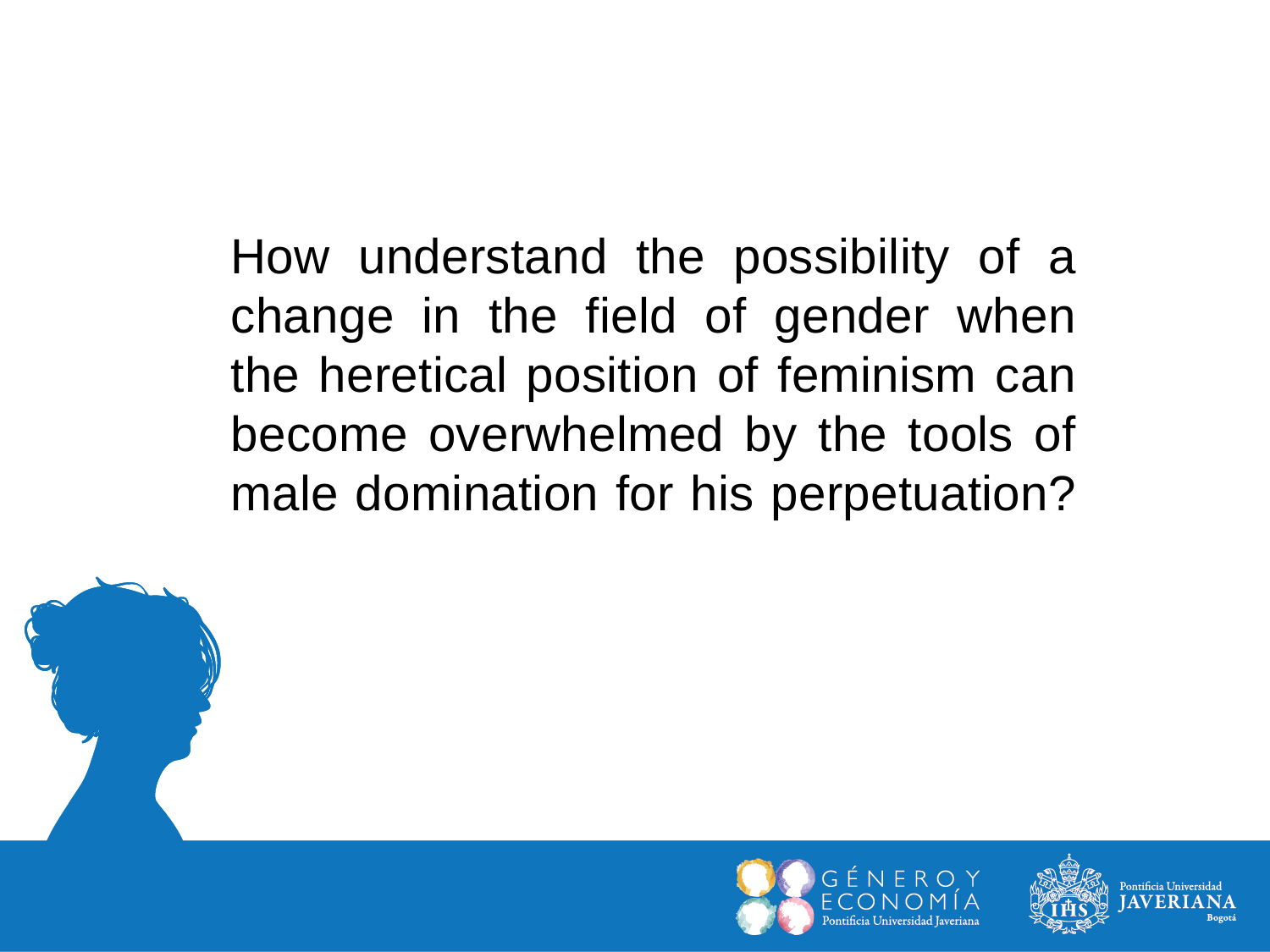

How understand the possibility of a change in the field of gender when the heretical position of feminism can become overwhelmed by the tools of male domination for his perpetuation?